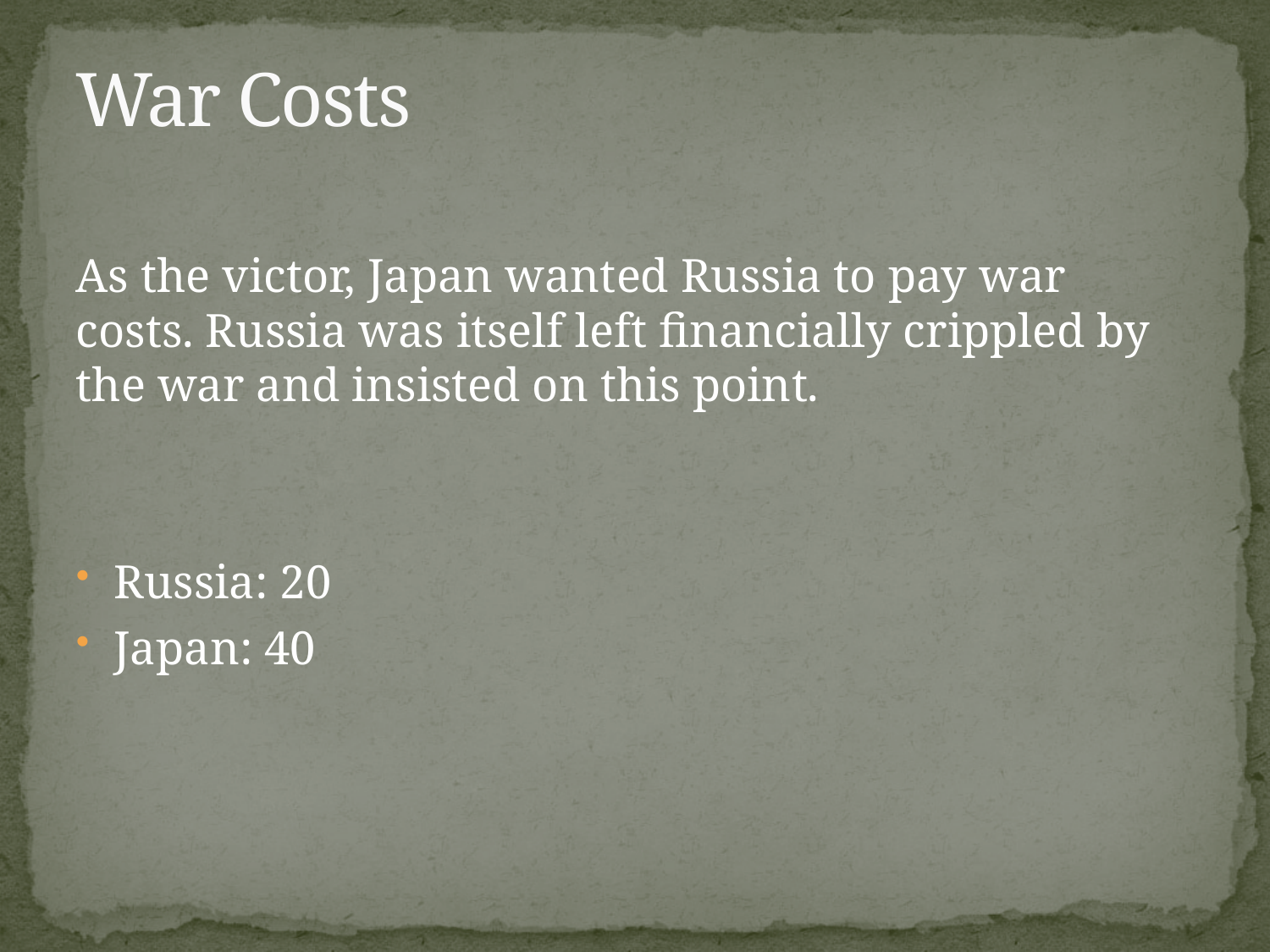

# War Costs

As the victor, Japan wanted Russia to pay war costs. Russia was itself left financially crippled by the war and insisted on this point.

Russia: 20
Japan: 40